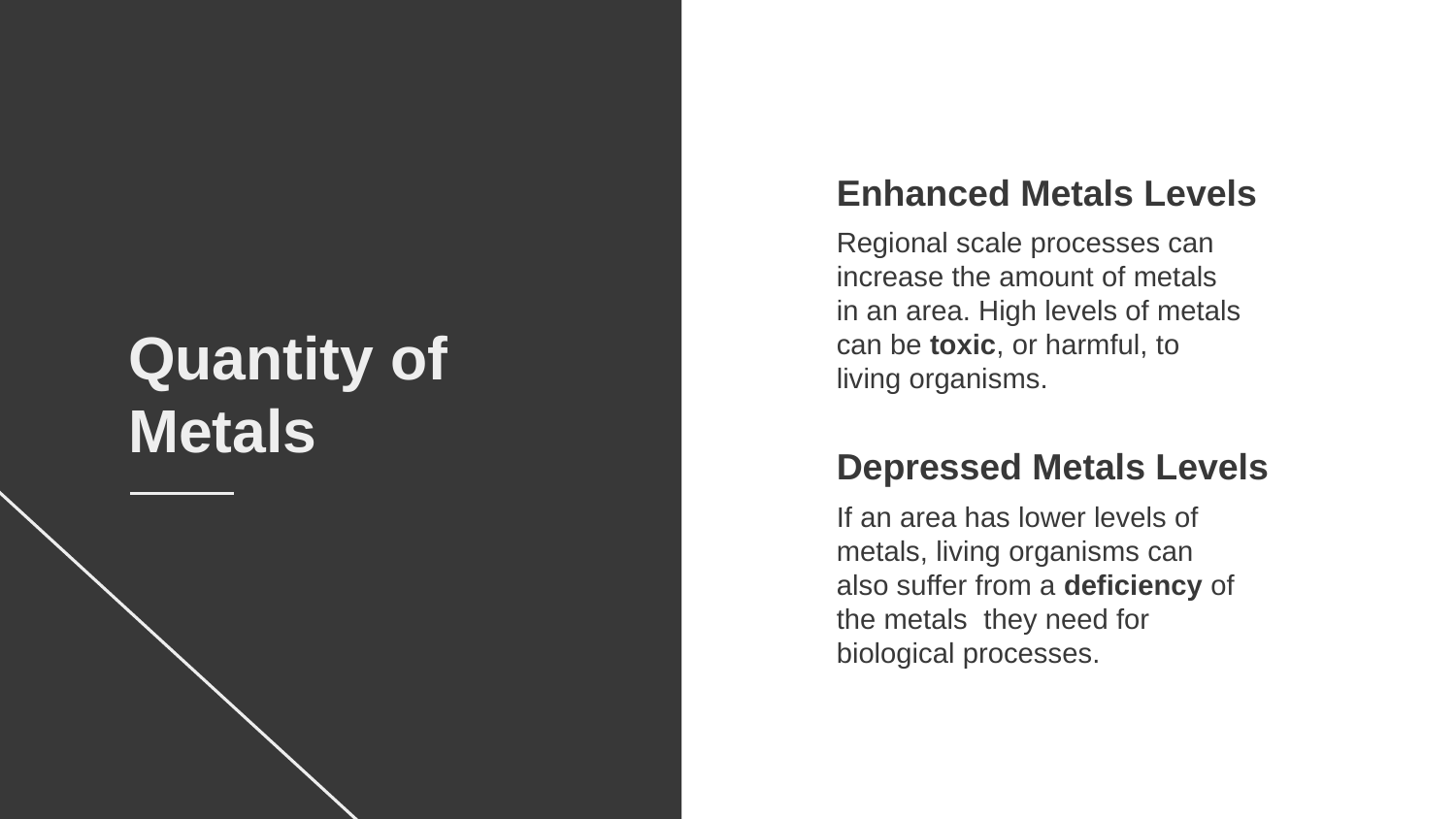

Enhanced Metals Levels
Regional scale processes can increase the amount of metals in an area. High levels of metals can be toxic, or harmful, to living organisms.
Quantity of Metals
Depressed Metals Levels
If an area has lower levels of metals, living organisms can also suffer from a deficiency of the metals  they need for biological processes.